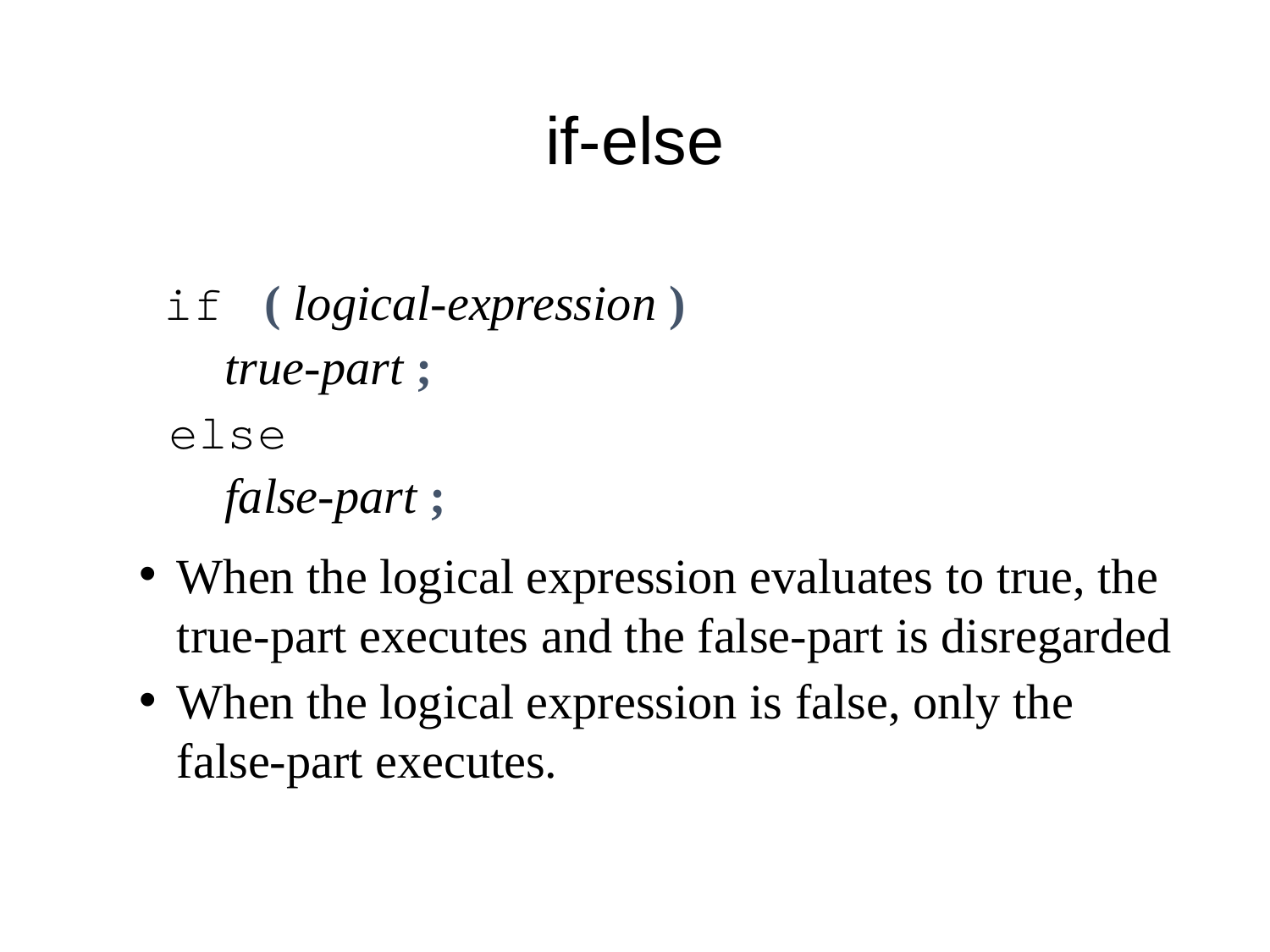

# if-else
  if  ( logical-expression )
       true-part ;
 else
       false-part ;
When the logical expression evaluates to true, the true-part executes and the false-part is disregarded
When the logical expression is false, only the false-part executes.